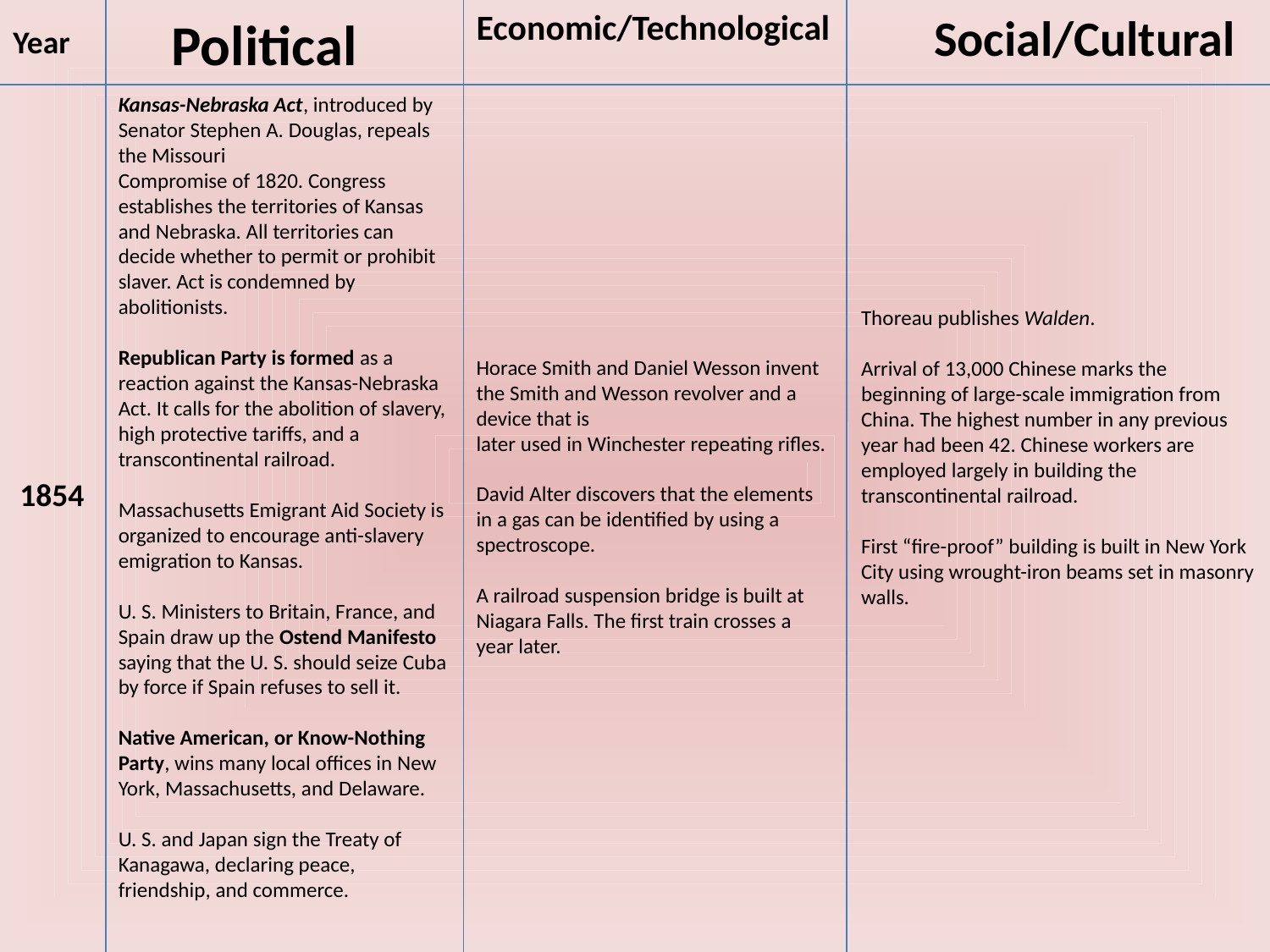

Political
Economic/Technological
Social/Cultural
Year
Kansas-Nebraska Act, introduced by Senator Stephen A. Douglas, repeals the Missouri
Compromise of 1820. Congress establishes the territories of Kansas and Nebraska. All territories can decide whether to permit or prohibit slaver. Act is condemned by abolitionists.

Republican Party is formed as a reaction against the Kansas-Nebraska Act. It calls for the abolition of slavery, high protective tariffs, and a transcontinental railroad.

Massachusetts Emigrant Aid Society is organized to encourage anti-slavery emigration to Kansas.

U. S. Ministers to Britain, France, and Spain draw up the Ostend Manifesto saying that the U. S. should seize Cuba by force if Spain refuses to sell it.

Native American, or Know-Nothing Party, wins many local offices in New York, Massachusetts, and Delaware.

U. S. and Japan sign the Treaty of Kanagawa, declaring peace, friendship, and commerce.

Thoreau publishes Walden.

Arrival of 13,000 Chinese marks the beginning of large-scale immigration from China. The highest number in any previous year had been 42. Chinese workers are employed largely in building the transcontinental railroad.

First “fire-proof” building is built in New York City using wrought-iron beams set in masonry walls.

Horace Smith and Daniel Wesson invent the Smith and Wesson revolver and a device that is
later used in Winchester repeating rifles.

David Alter discovers that the elements in a gas can be identified by using a spectroscope.

A railroad suspension bridge is built at Niagara Falls. The first train crosses a year later.

 1854